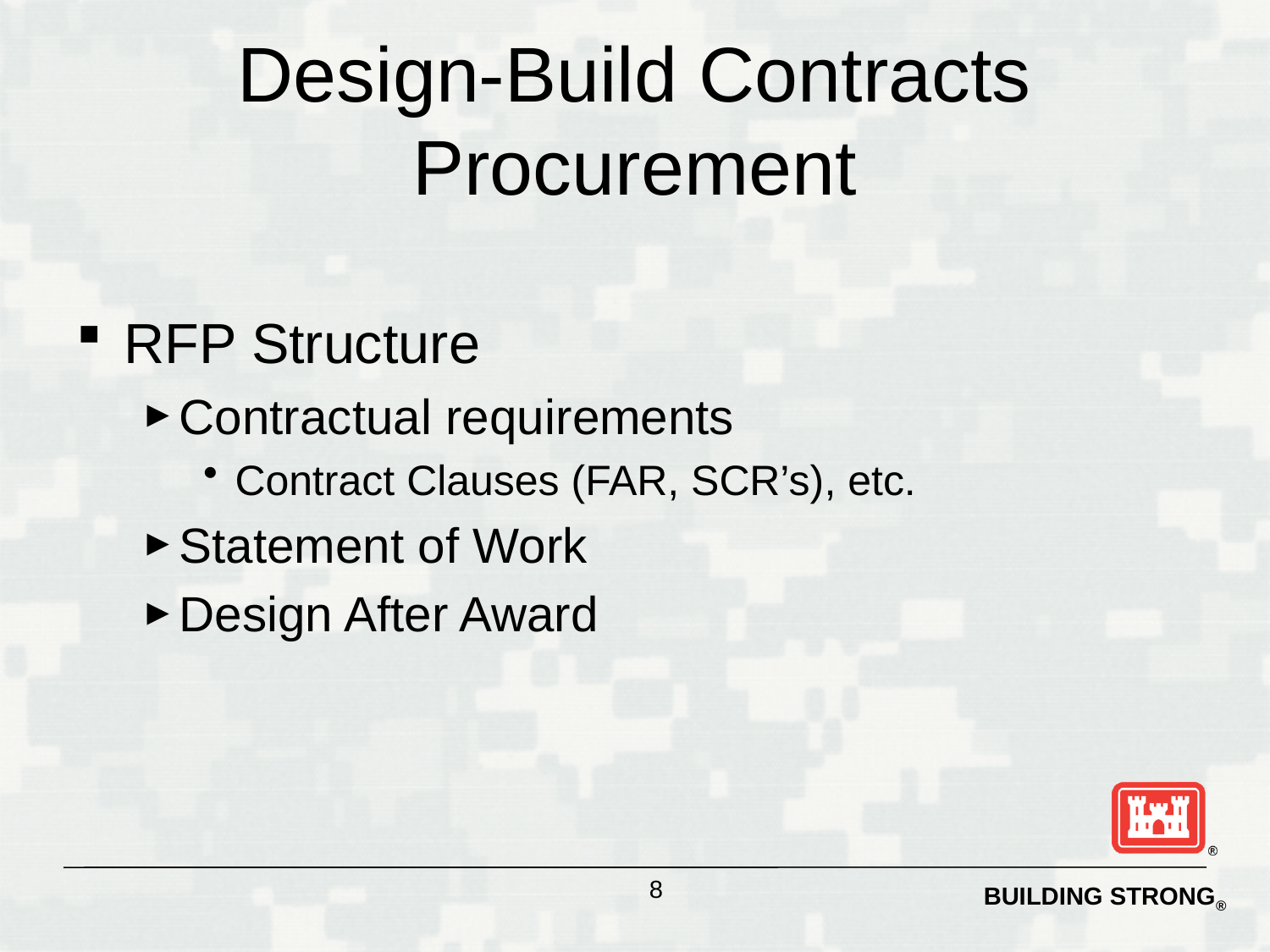

# Design-Build Contracts Procurement

RFP Structure
Contractual requirements
Contract Clauses (FAR, SCR’s), etc.
Statement of Work
Design After Award
8